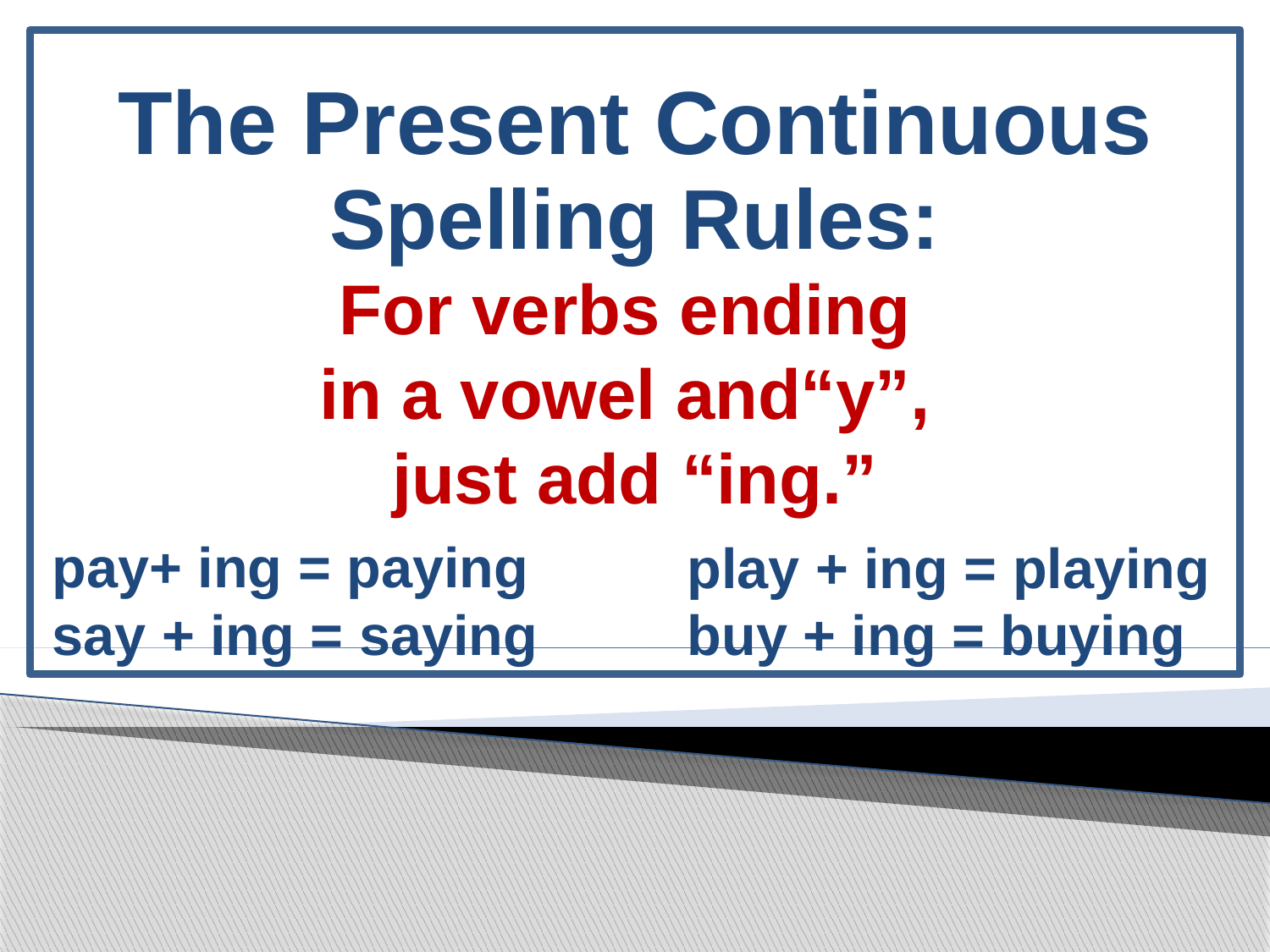

# The Present Continuous

Spelling Rules:
For verbs ending
in a vowel and“y”,
just add “ing.”
pay+ ing = paying
say + ing = saying
play + ing = playing
buy + ing = buying